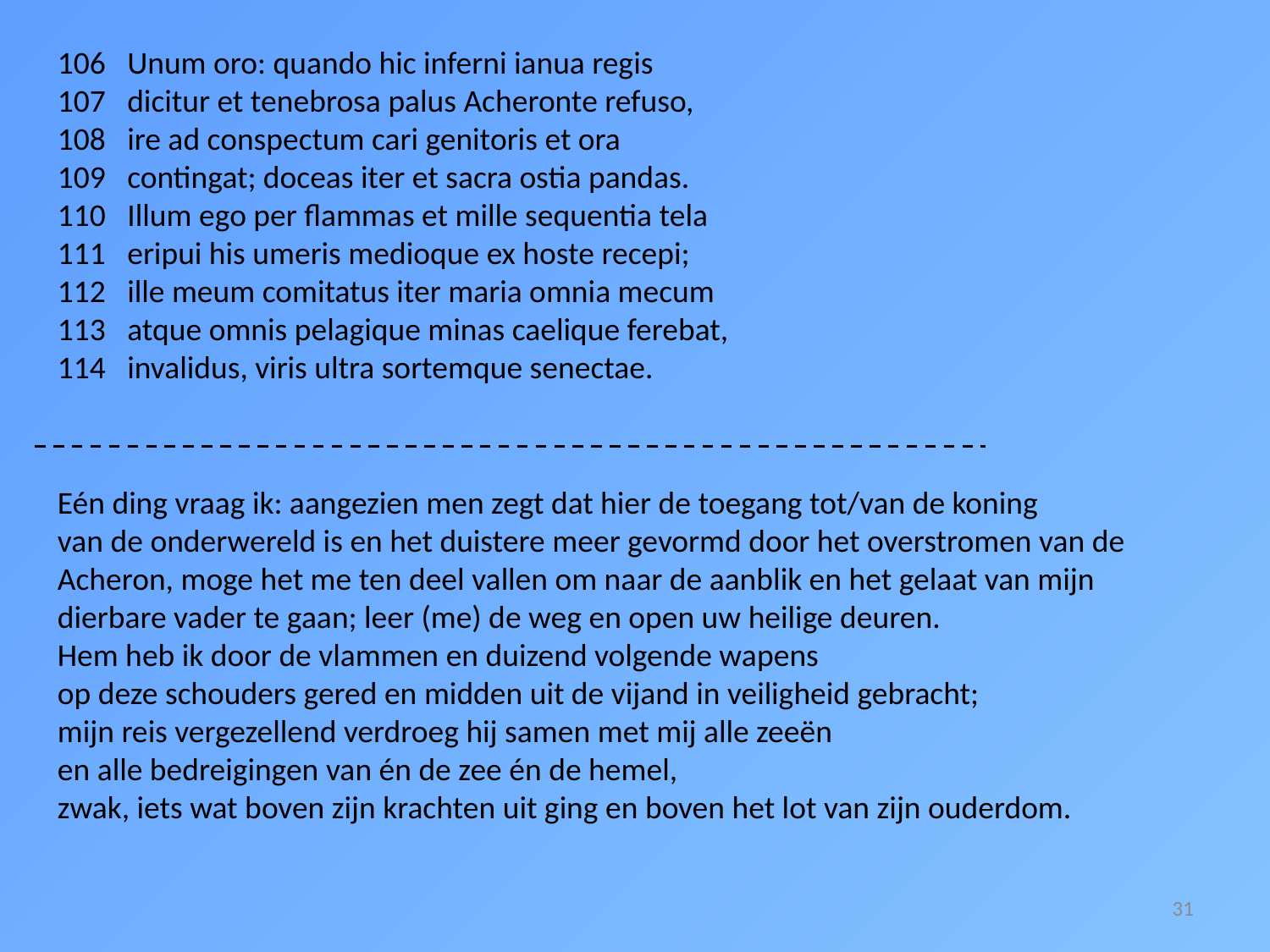

106   Unum oro: quando hic inferni ianua regis
107   dicitur et tenebrosa palus Acheronte refuso,
108   ire ad conspectum cari genitoris et ora
109   contingat; doceas iter et sacra ostia pandas.
110   Illum ego per flammas et mille sequentia tela
111   eripui his umeris medioque ex hoste recepi;
112   ille meum comitatus iter maria omnia mecum
113   atque omnis pelagique minas caelique ferebat,
114   invalidus, viris ultra sortemque senectae.

Eén ding vraag ik: aangezien men zegt dat hier de toegang tot/van de koning
van de onderwereld is en het duistere meer gevormd door het overstromen van de
Acheron, moge het me ten deel vallen om naar de aanblik en het gelaat van mijn
dierbare vader te gaan; leer (me) de weg en open uw heilige deuren.
Hem heb ik door de vlammen en duizend volgende wapens
op deze schouders gered en midden uit de vijand in veiligheid gebracht;
mijn reis vergezellend verdroeg hij samen met mij alle zeeën
en alle bedreigingen van én de zee én de hemel,
zwak, iets wat boven zijn krachten uit ging en boven het lot van zijn ouderdom.
31